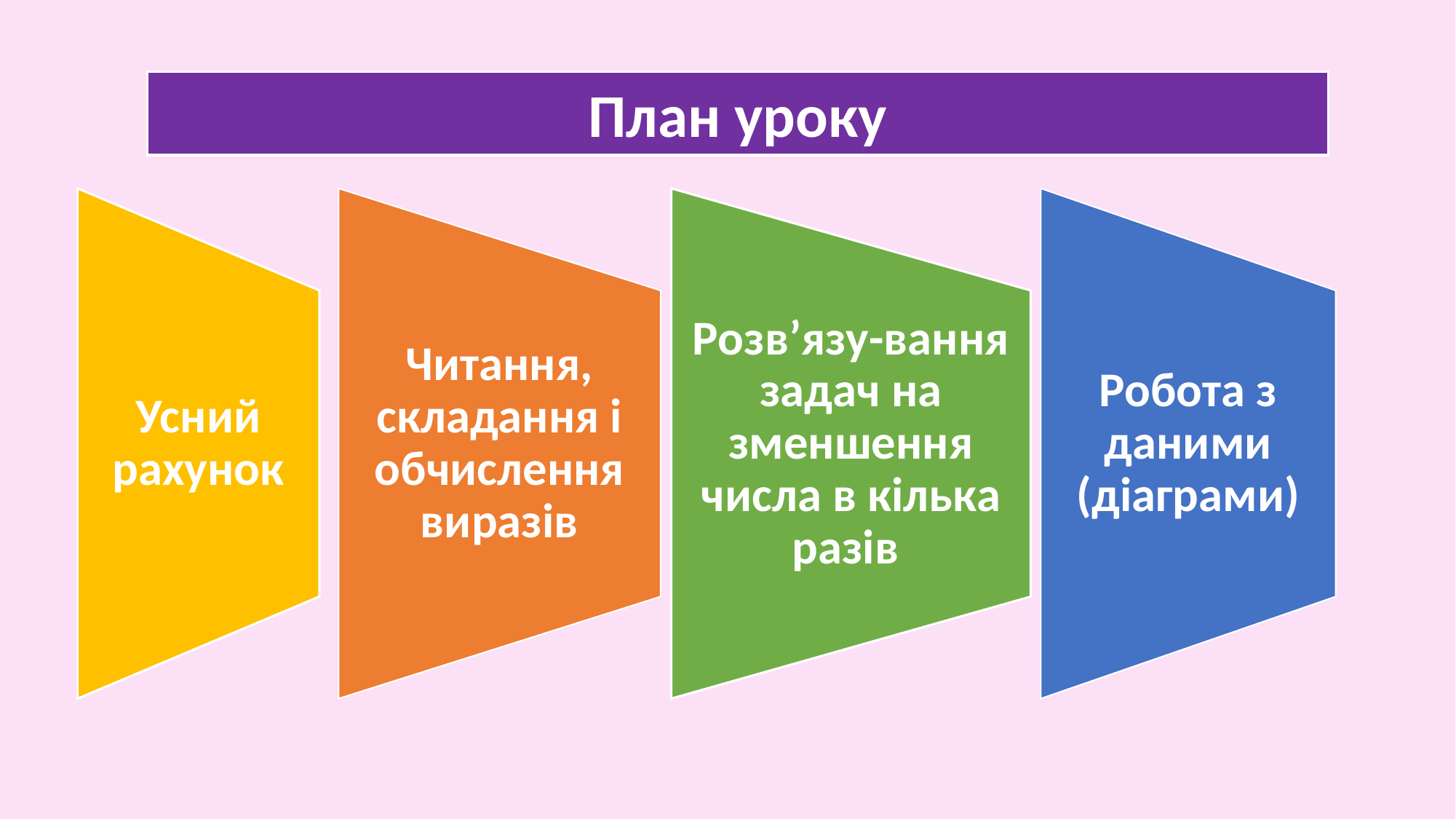

План уроку
Читання, складання і обчислення виразів
Усний рахунок
Розв’язу-вання задач на зменшення числа в кілька разів
Робота з даними (діаграми)